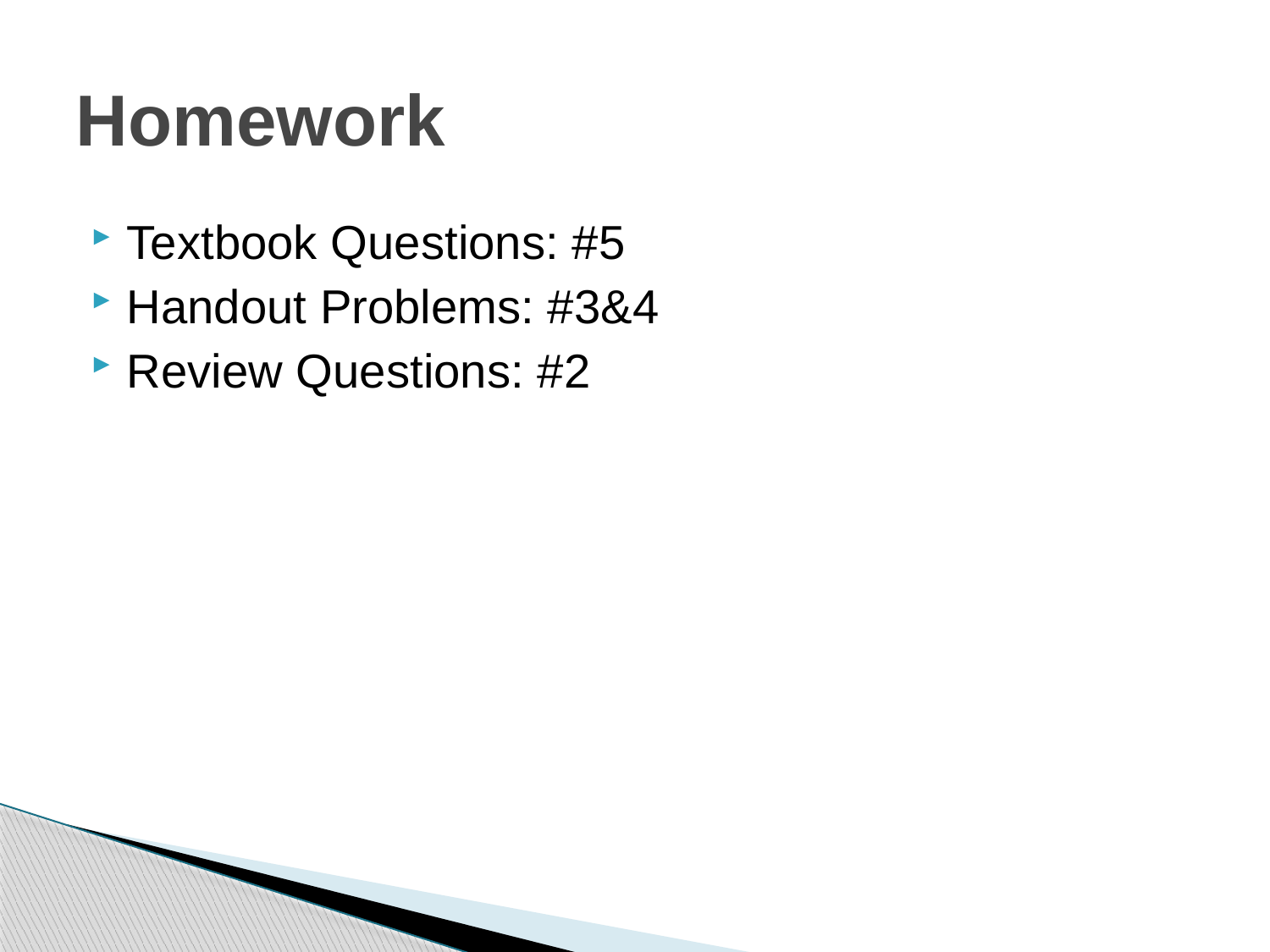

# Homework
Textbook Questions: #5
Handout Problems: #3&4
Review Questions: #2